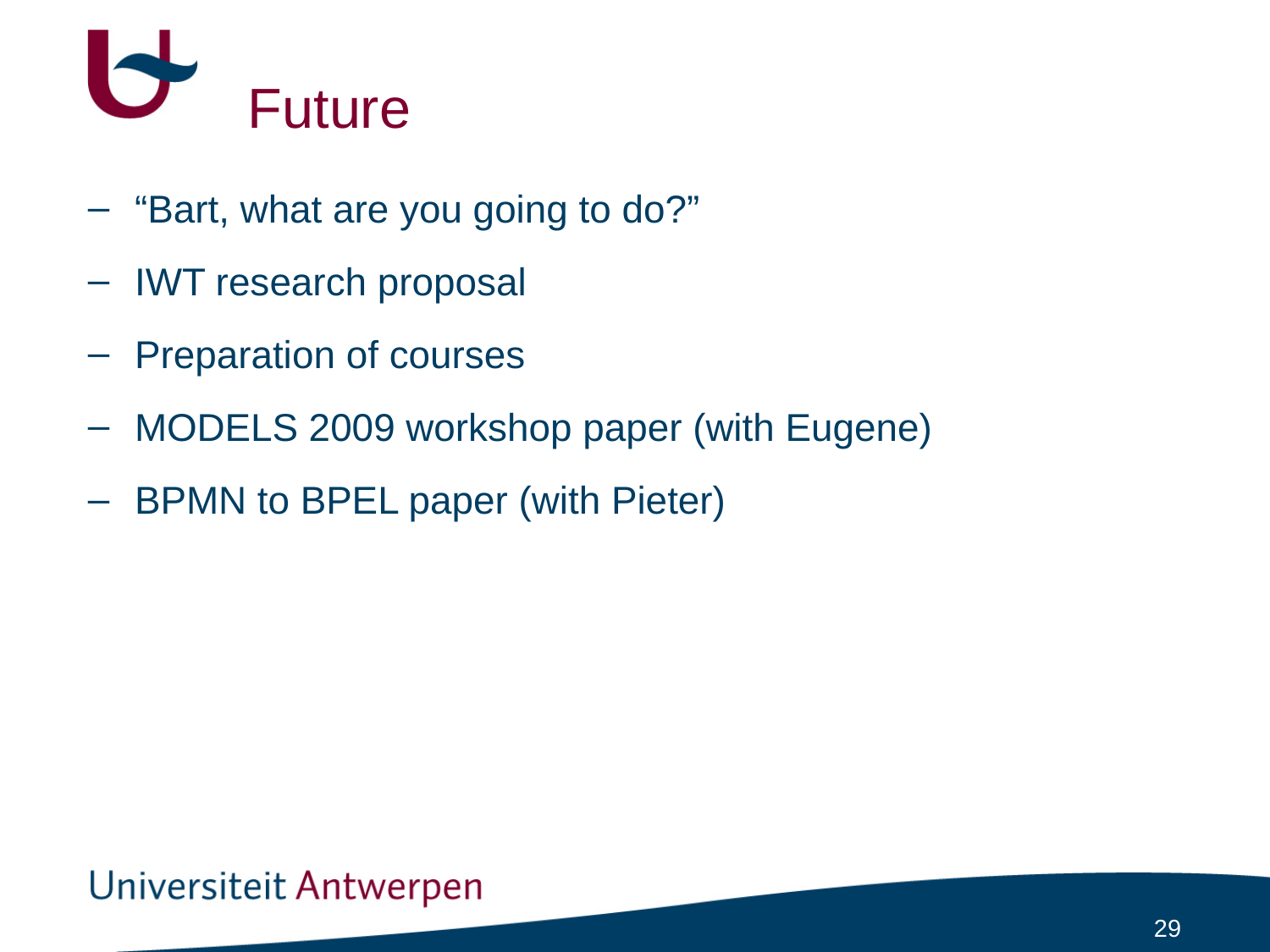

# Future
“Bart, what are you going to do?”
IWT research proposal
Preparation of courses
MODELS 2009 workshop paper (with Eugene)
BPMN to BPEL paper (with Pieter)